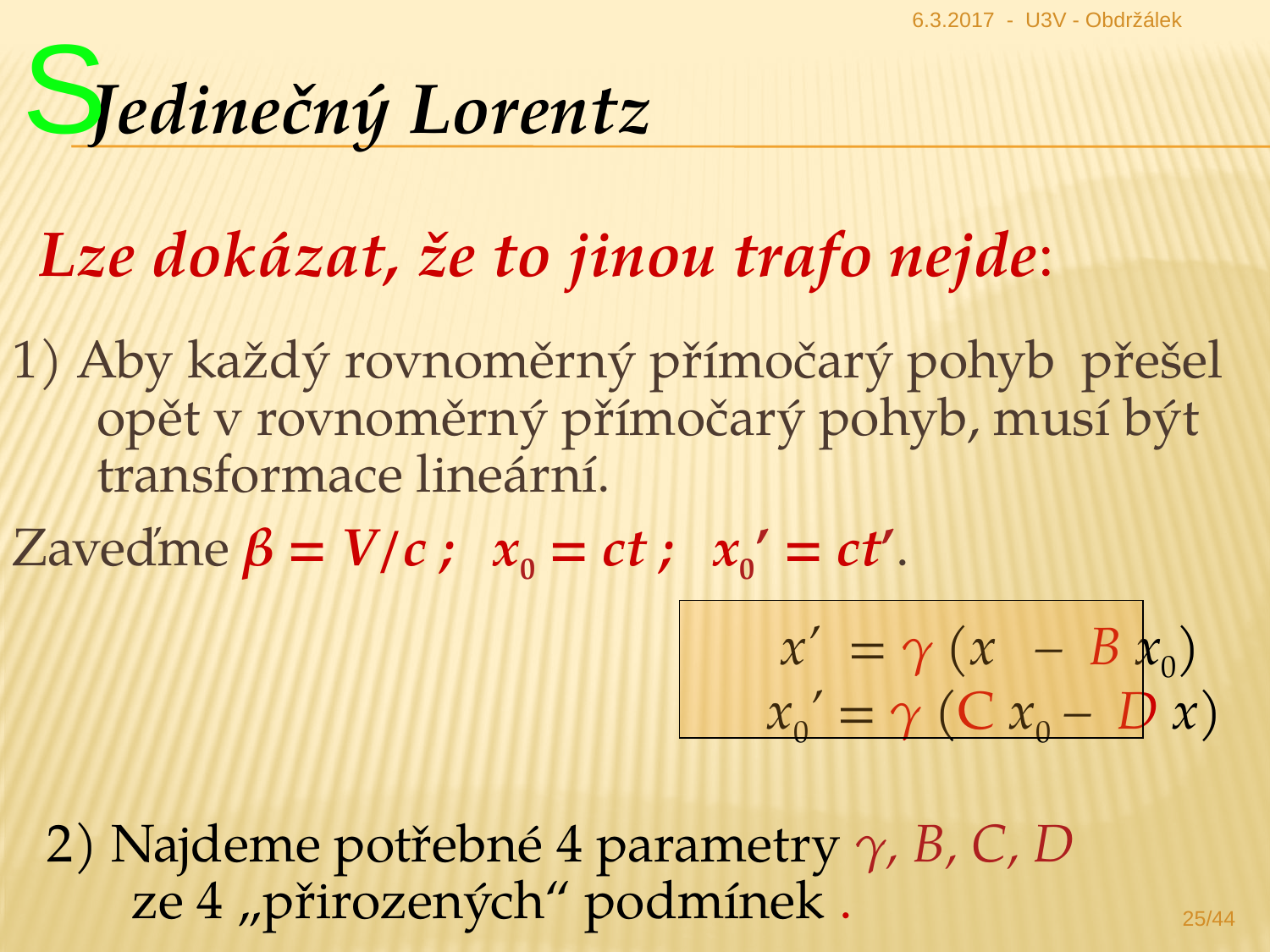

S
6.3.2017  -  U3V - Obdržálek

Jedinečný Lorentz
Lze dokázat, že to jinou trafo nejde:
1) Aby každý rovnoměrný přímočarý pohyb  přešel opět v rovnoměrný přímočarý pohyb, musí být transformace lineární.
Zaveďme β = V/c ;   x0 = ct ;   x0’ = ct’.

						 x’  = γ (x   –  B x0)
					x0’ = γ (C x0 –  D x)
2) Najdeme potřebné 4 parametry γ, B, C, D
ze 4 „přirozených“ podmínek .
25/44